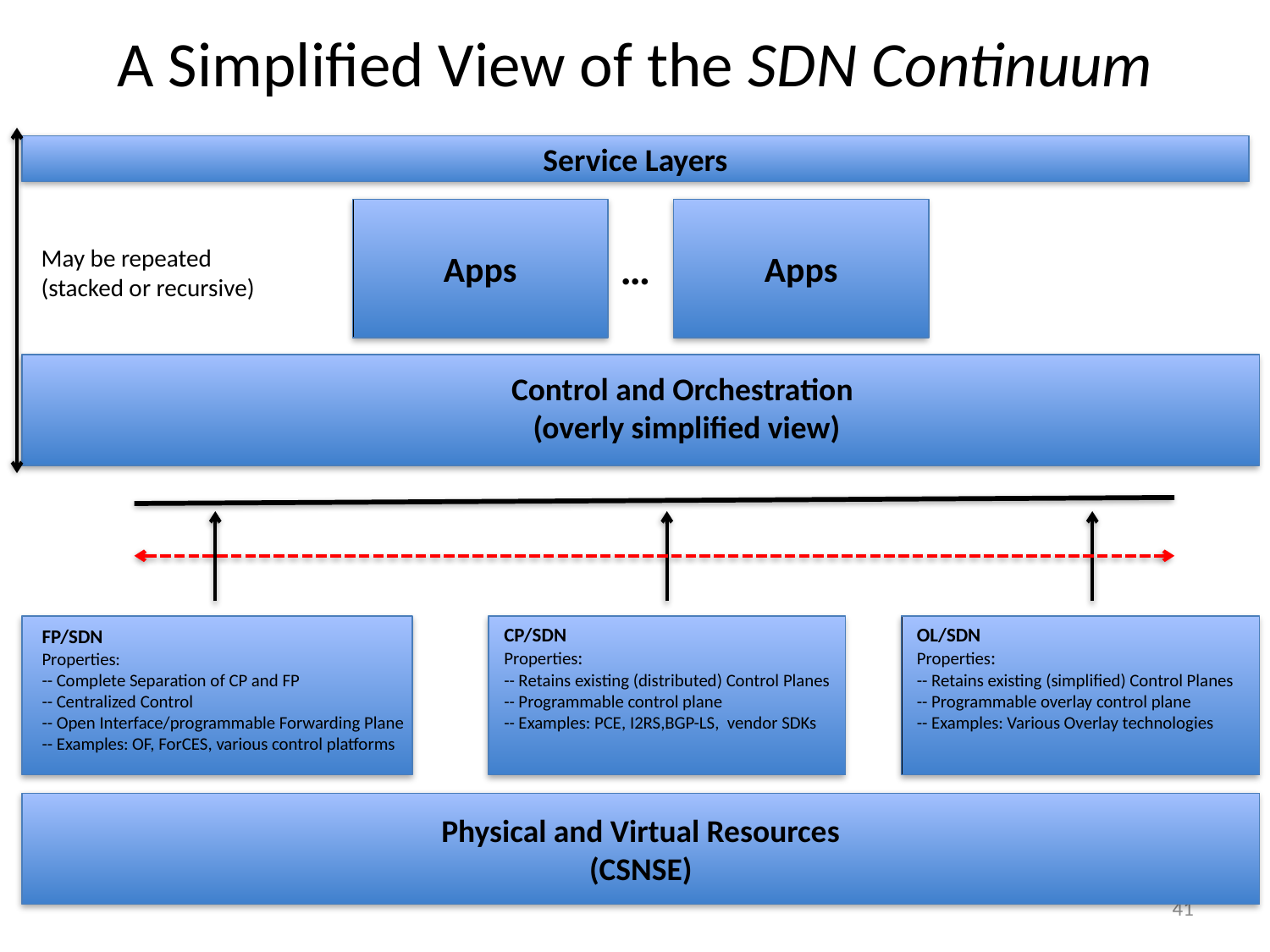

# A Simplified View of the SDN Continuum
Service Layers
Apps
Apps
…
May be repeated
(stacked or recursive)

Control and Orchestration
   (overly simplified view)

FP/SDN
Properties:
-- Complete Separation of CP and FP
-- Centralized Control
-- Open Interface/programmable Forwarding Plane
-- Examples: OF, ForCES, various control platforms

CP/SDN
Properties:
-- Retains existing (distributed) Control Planes
-- Programmable control plane
-- Examples: PCE, I2RS,BGP-LS,  vendor SDKs

OL/SDN
Properties:
-- Retains existing (simplified) Control Planes
-- Programmable overlay control plane
-- Examples: Various Overlay technologies
Physical and Virtual Resources
(CSNSE)
41